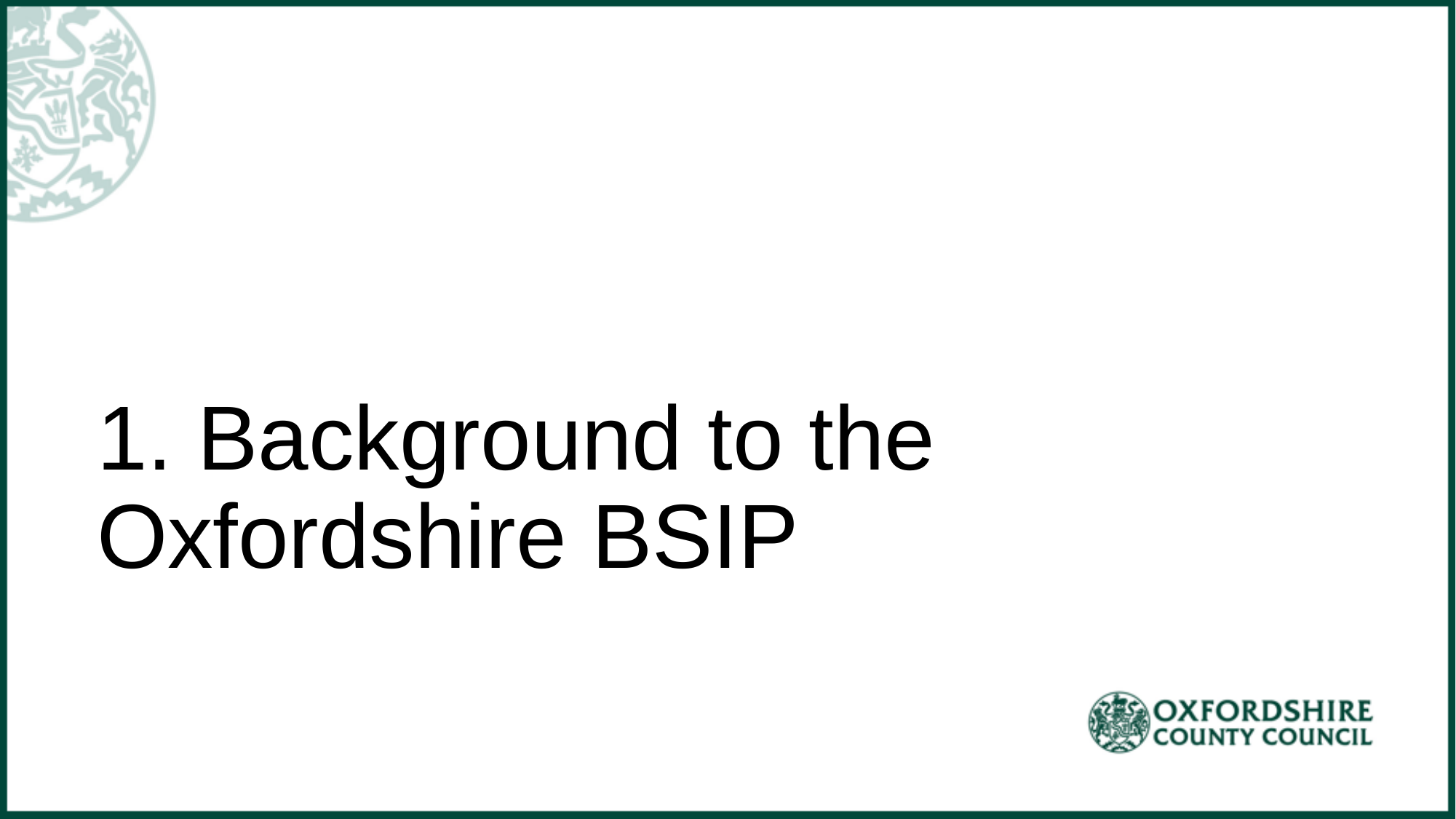

# 1. Background to the Oxfordshire BSIP